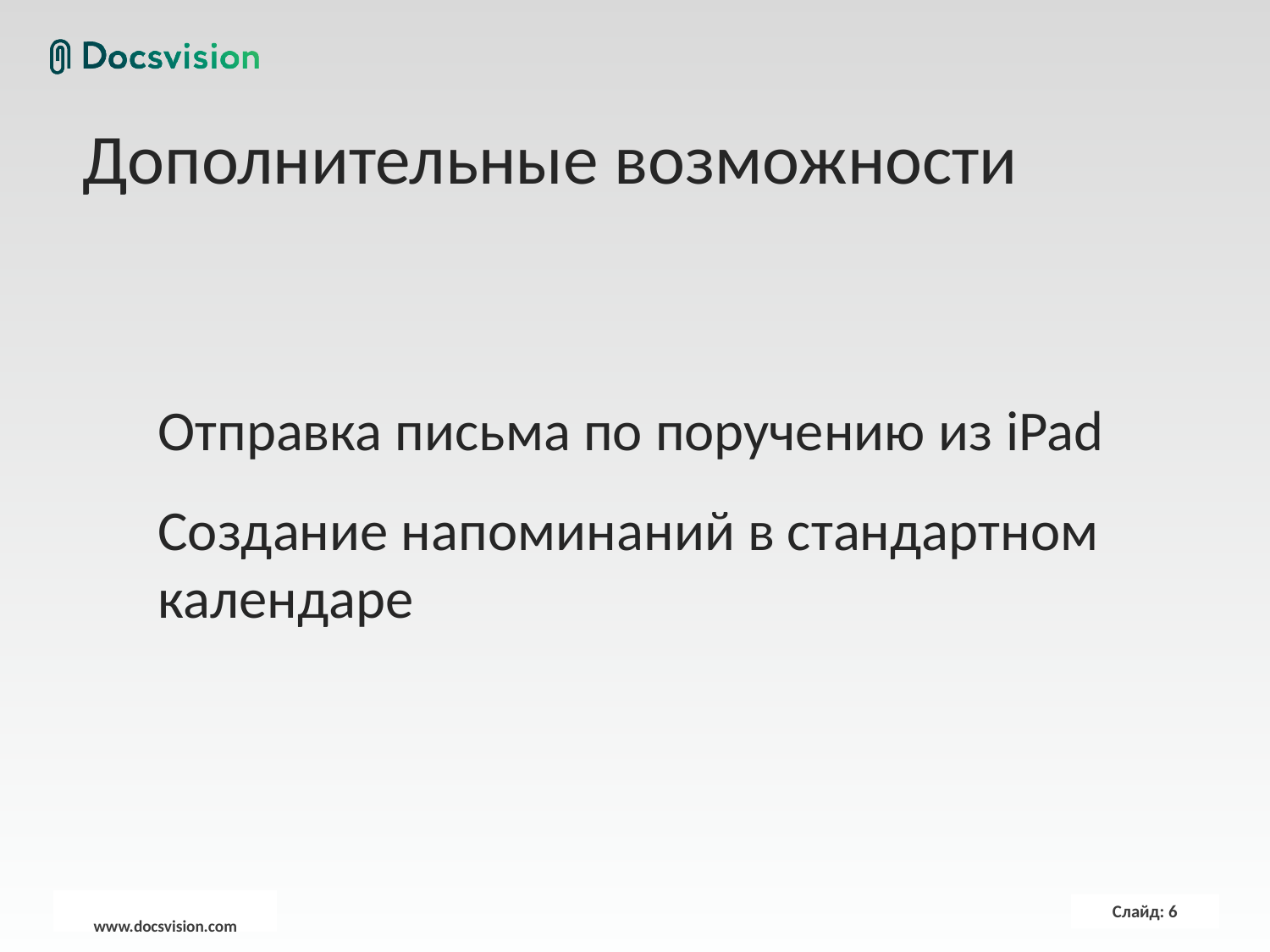

Дополнительные возможности
Отправка письма по поручению из iPad
Создание напоминаний в стандартном календаре